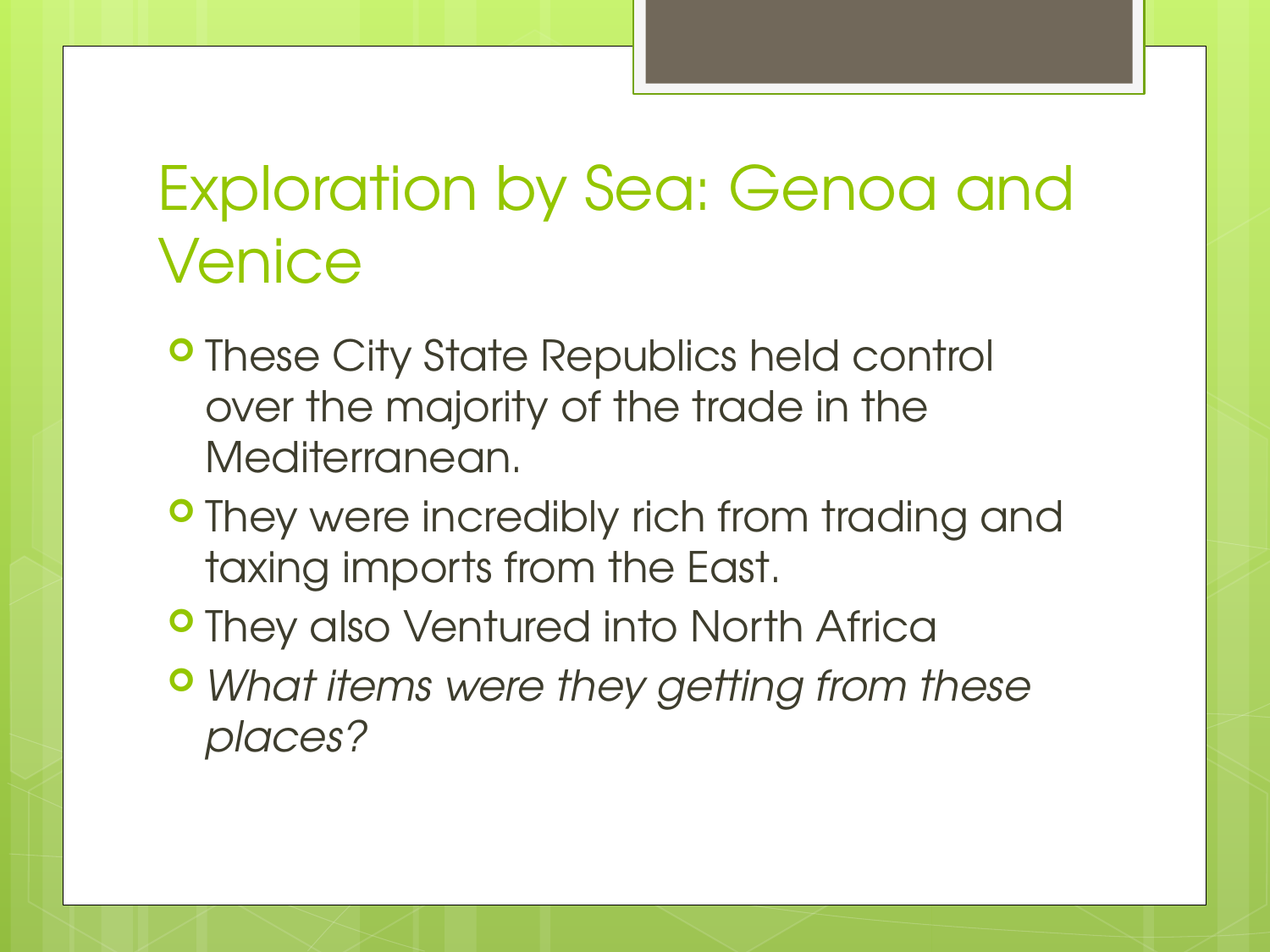

# Exploration by Sea: Genoa and Venice
These City State Republics held control over the majority of the trade in the Mediterranean.
They were incredibly rich from trading and taxing imports from the East.
They also Ventured into North Africa
What items were they getting from these places?